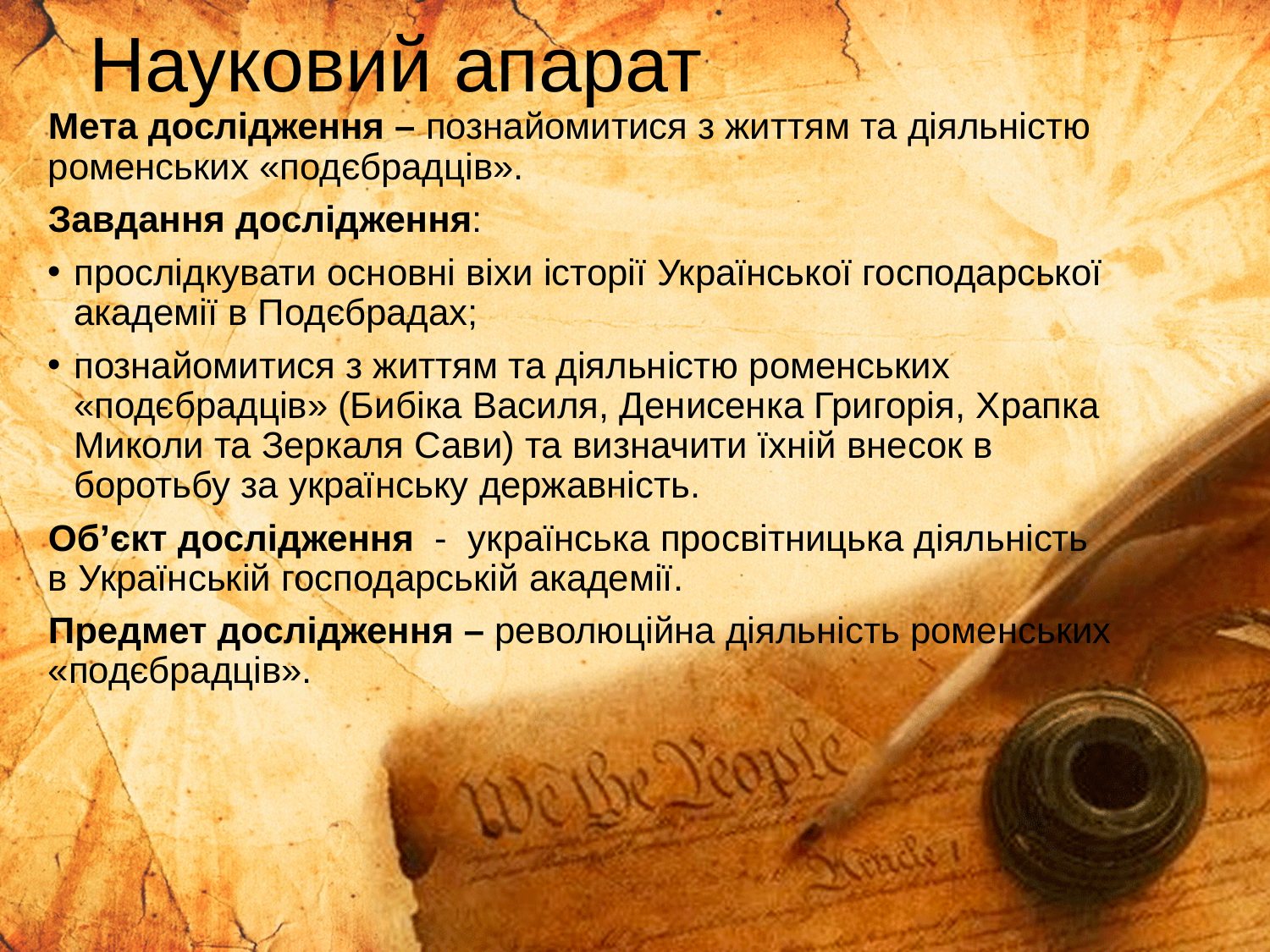

# Науковий апарат
Мета дослідження – познайомитися з життям та діяльністю роменських «подєбрадців».
Завдання дослідження:
прослідкувати основні віхи історії Української господарської академії в Подєбрадах;
познайомитися з життям та діяльністю роменських «подєбрадців» (Бибіка Василя, Денисенка Григорія, Храпка Миколи та Зеркаля Сави) та визначити їхній внесок в боротьбу за українську державність.
Об’єкт дослідження  -  українська просвітницька діяльність в Українській господарській академії.
Предмет дослідження – революційна діяльність роменських «подєбрадців».